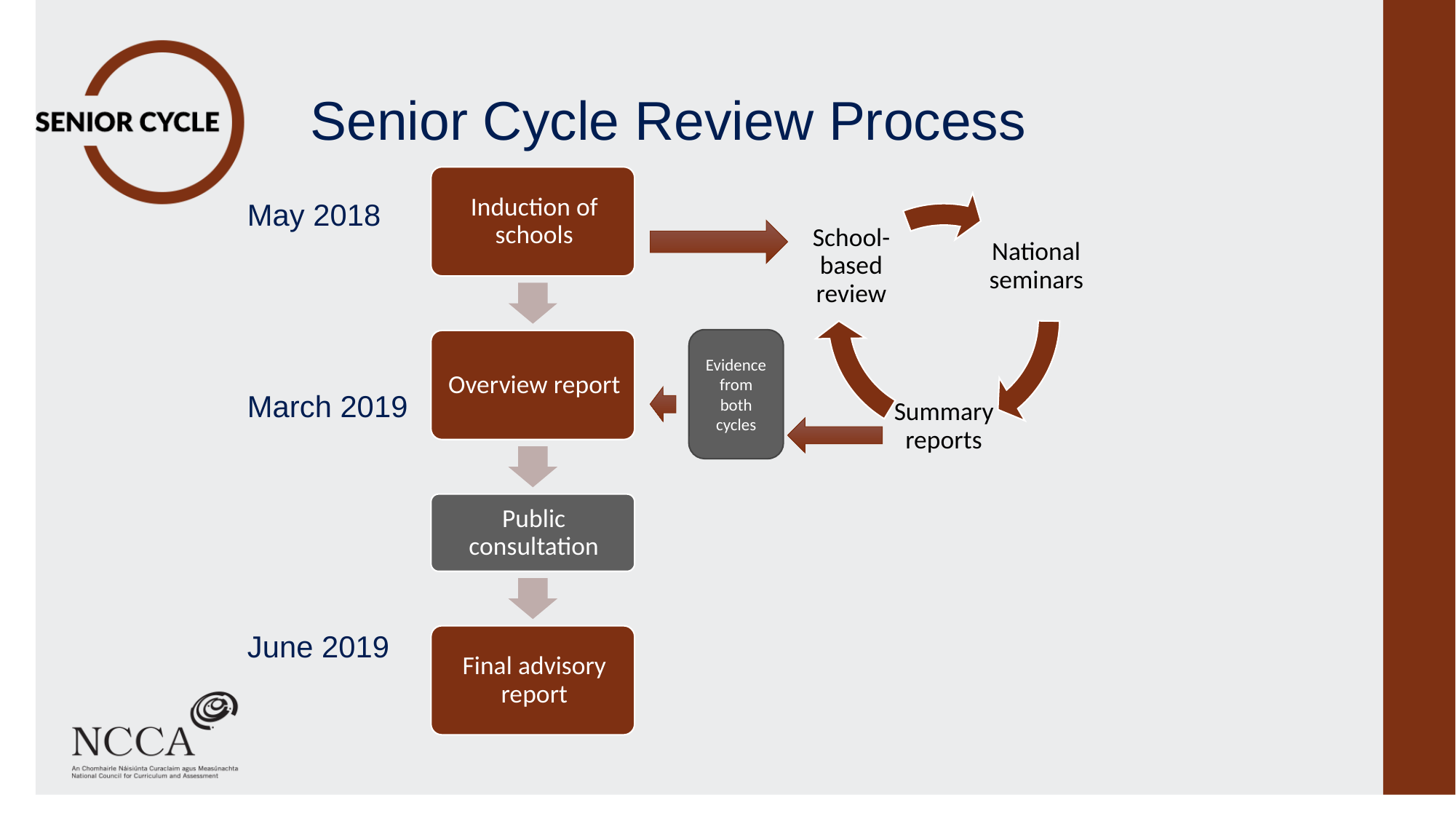

4
# Senior Cycle Review Process
Induction of schools

Overview report

Public consultation

Final advisory report
National seminars
Summary reports
School-based review
May 2018

March 2019

June 2019

Evidence from both cycles